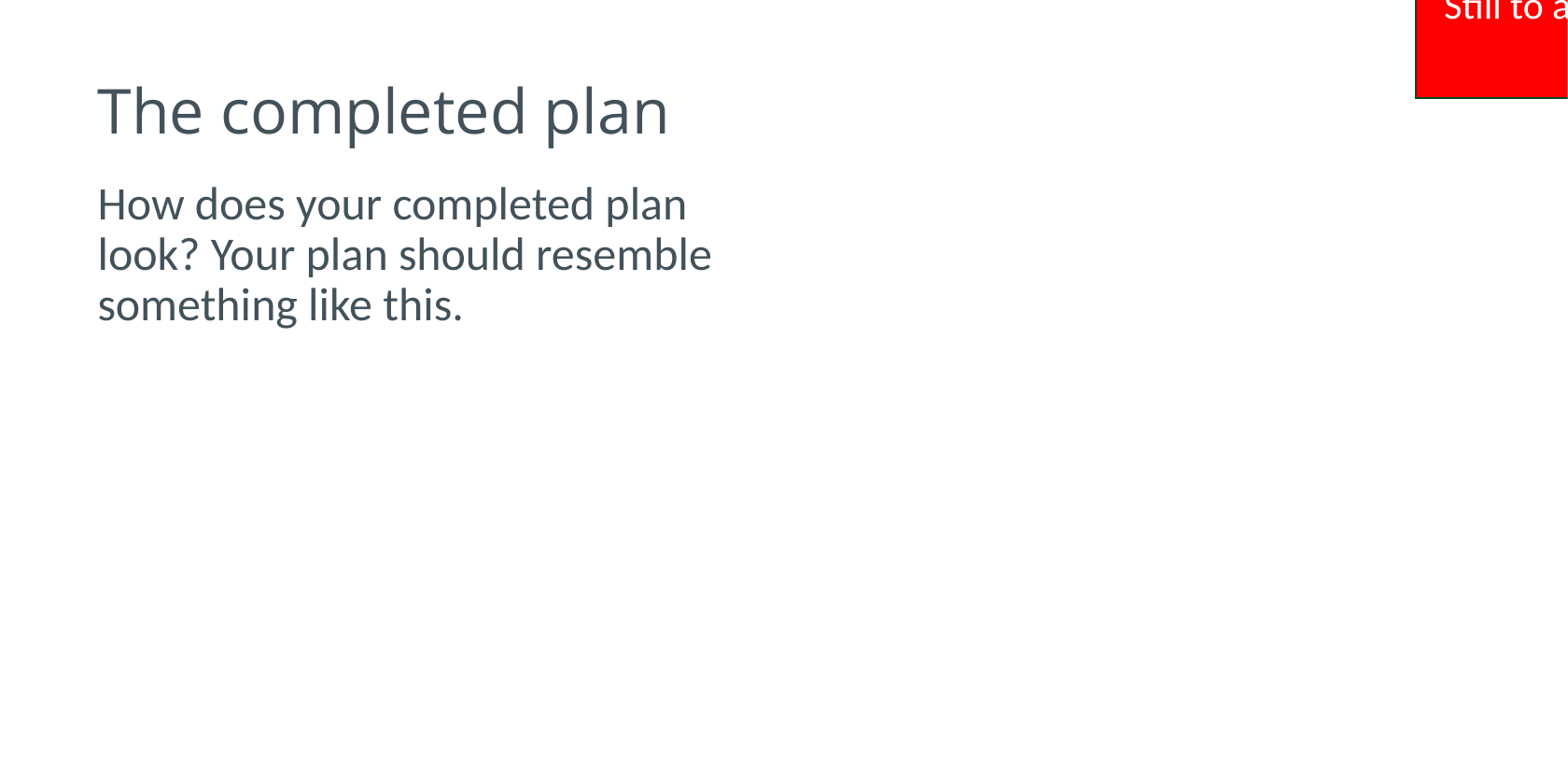

Still to add. Need correct plan diagram
# The completed plan
How does your completed plan look? Your plan should resemble something like this.